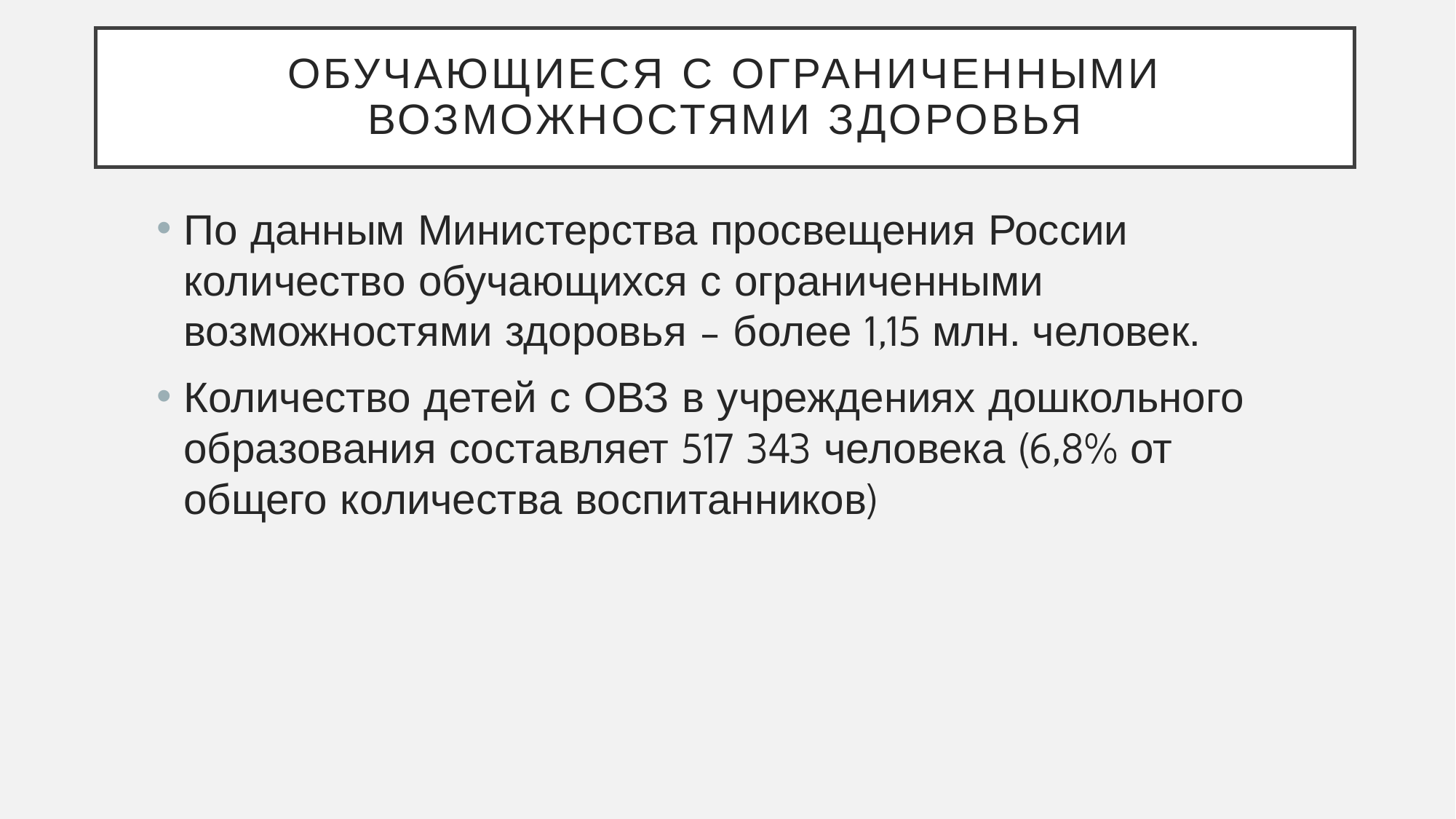

# Обучающиеся с ограниченными возможностями здоровья
По данным Министерства просвещения России количество обучающихся с ограниченными возможностями здоровья – более 1,15 млн. человек.
Количество детей с ОВЗ в учреждениях дошкольного образования составляет 517 343 человека (6,8% от общего количества воспитанников)